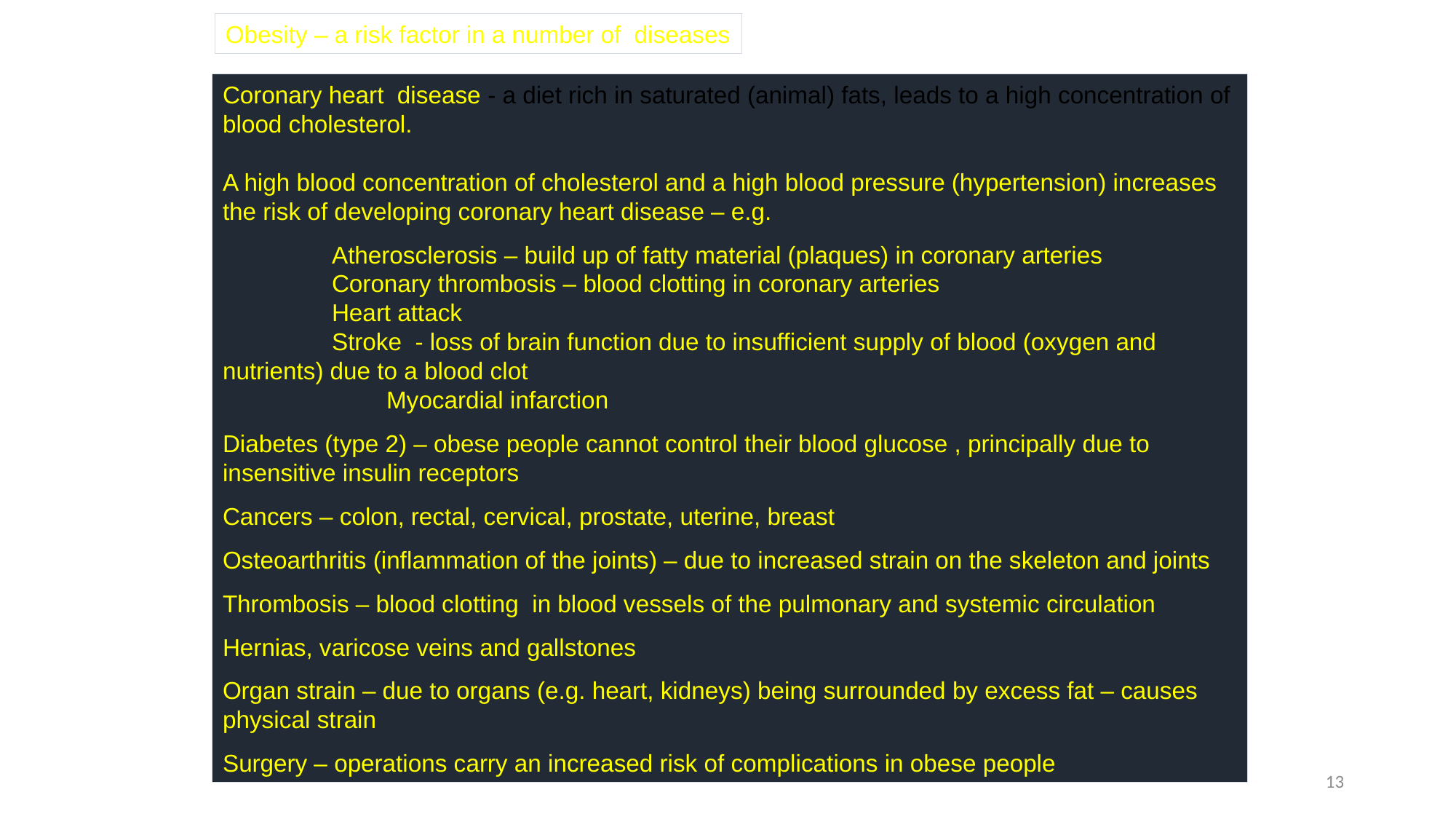

Obesity – a risk factor in a number of  diseases
Coronary heart  disease - a diet rich in saturated (animal) fats, leads to a high concentration of blood cholesterol.

A high blood concentration of cholesterol and a high blood pressure (hypertension) increases the risk of developing coronary heart disease – e.g.

	Atherosclerosis – build up of fatty material (plaques) in coronary arteries
	Coronary thrombosis – blood clotting in coronary arteries
	Heart attack
	Stroke  - loss of brain function due to insufficient supply of blood (oxygen and 	nutrients) due to a blood clot
	Myocardial infarction

Diabetes (type 2) – obese people cannot control their blood glucose , principally due to insensitive insulin receptors

Cancers – colon, rectal, cervical, prostate, uterine, breast

Osteoarthritis (inflammation of the joints) – due to increased strain on the skeleton and joints

Thrombosis – blood clotting  in blood vessels of the pulmonary and systemic circulation

Hernias, varicose veins and gallstones

Organ strain – due to organs (e.g. heart, kidneys) being surrounded by excess fat – causes physical strain

Surgery – operations carry an increased risk of complications in obese people
13